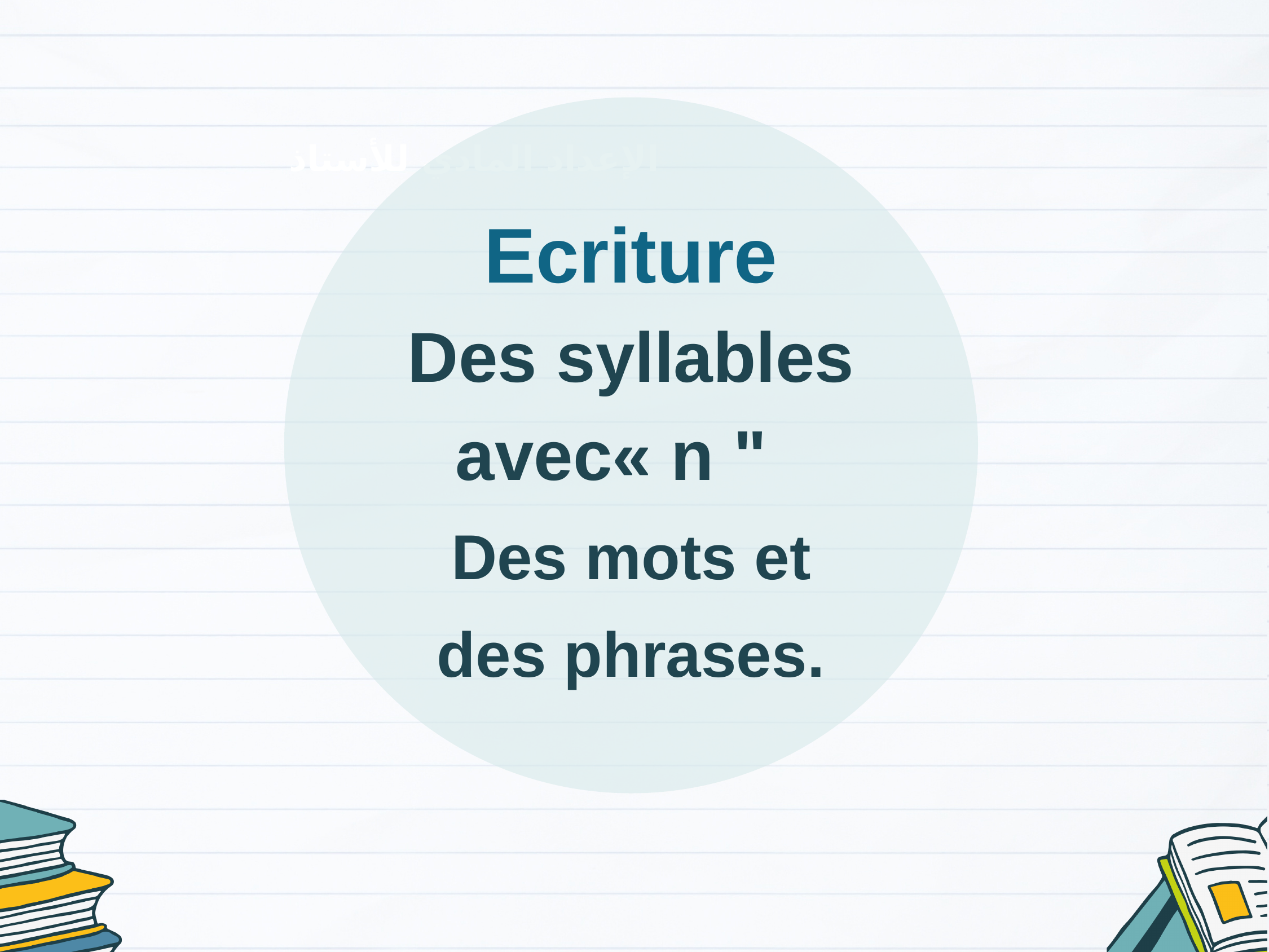

Ecriture
Des syllables avec« n "
Des mots et des phrases.
الإعداد المادي للأستاذ